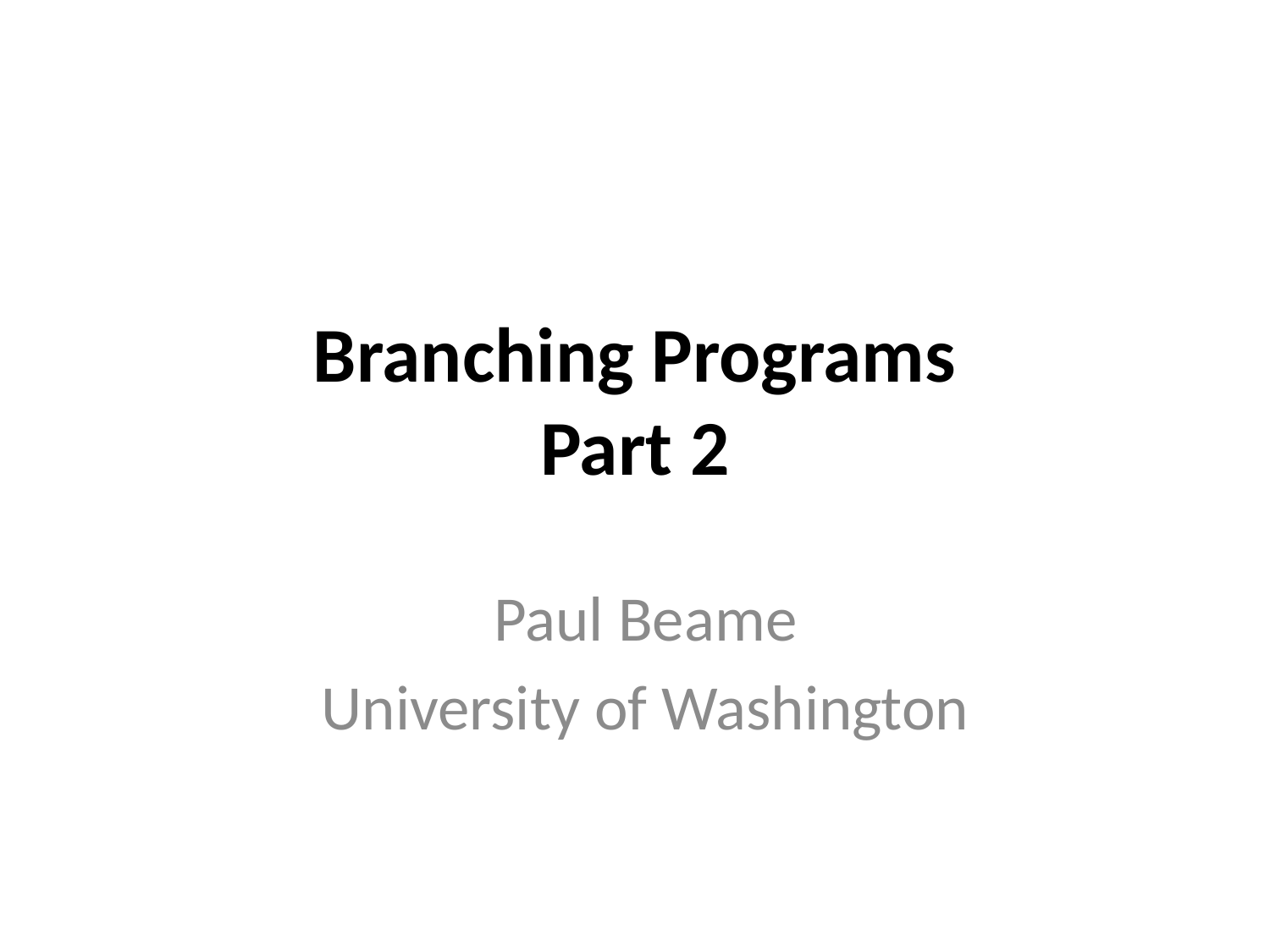

# Branching Programs Part 2
Paul Beame
University of Washington